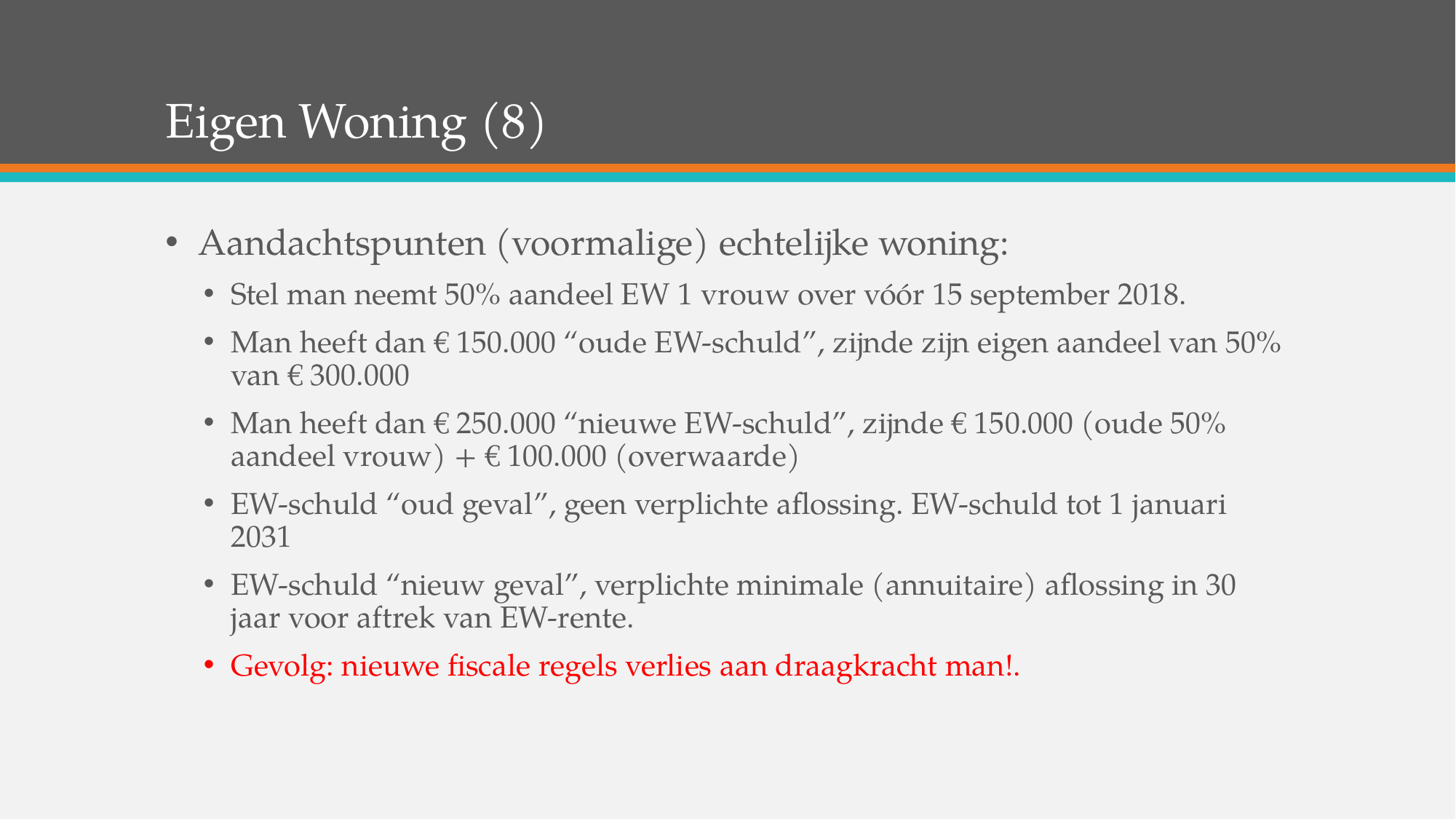

# Eigen Woning (8)
Aandachtspunten (voormalige) echtelijke woning:
Stel man neemt 50% aandeel EW 1 vrouw over vóór 15 september 2018.
Man heeft dan € 150.000 “oude EW-schuld”, zijnde zijn eigen aandeel van 50% van € 300.000
Man heeft dan € 250.000 “nieuwe EW-schuld”, zijnde € 150.000 (oude 50% aandeel vrouw) + € 100.000 (overwaarde)
EW-schuld “oud geval”, geen verplichte aflossing. EW-schuld tot 1 januari 2031
EW-schuld “nieuw geval”, verplichte minimale (annuitaire) aflossing in 30 jaar voor aftrek van EW-rente.
Gevolg: nieuwe fiscale regels verlies aan draagkracht man!.